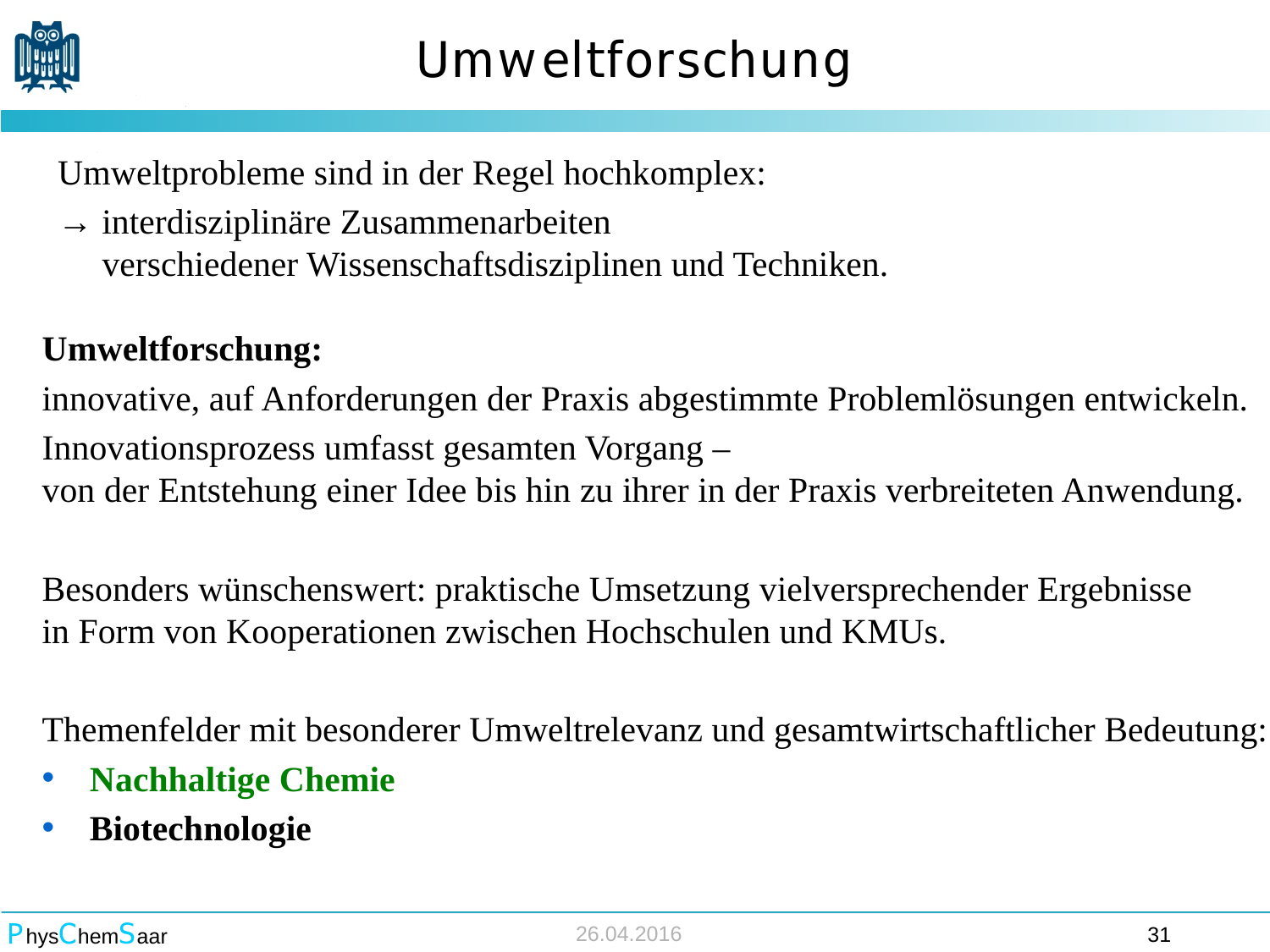

# Umweltforschung
Umweltprobleme sind in der Regel hochkomplex:
→ interdisziplinäre Zusammenarbeiten
     verschiedener Wissenschaftsdisziplinen und Techniken.
Umweltforschung:
innovative, auf Anforderungen der Praxis abgestimmte Problemlösungen entwickeln.
Innovationsprozess umfasst gesamten Vorgang –
von der Entstehung einer Idee bis hin zu ihrer in der Praxis verbreiteten Anwendung.

Besonders wünschenswert: praktische Umsetzung vielversprechender Ergebnisse
in Form von Kooperationen zwischen Hochschulen und KMUs.

Themenfelder mit besonderer Umweltrelevanz und gesamtwirtschaftlicher Bedeutung:
Nachhaltige Chemie
Biotechnologie